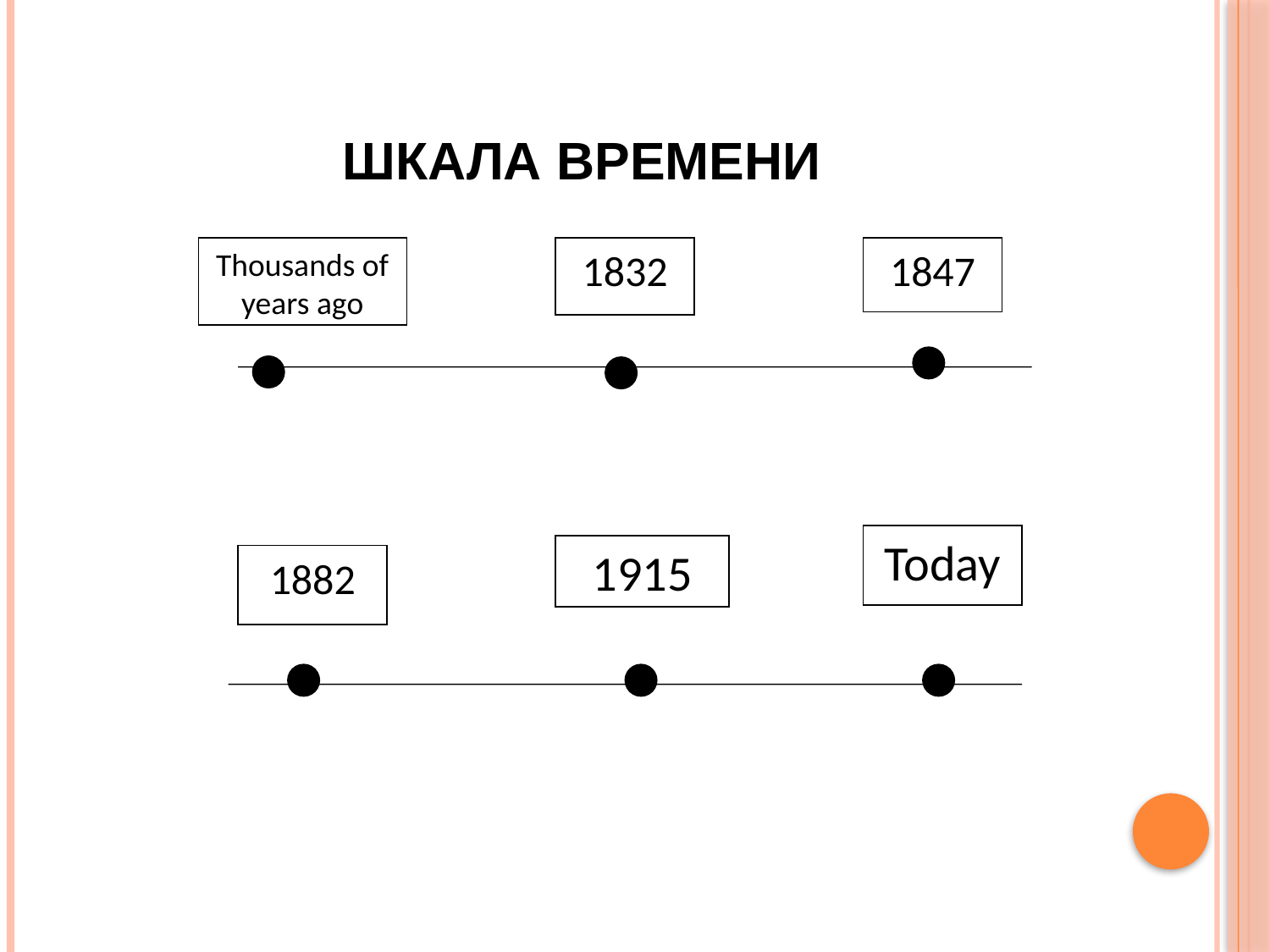

# Шкала времени
Thousands of years ago
1832
1847

Today
1915
1882